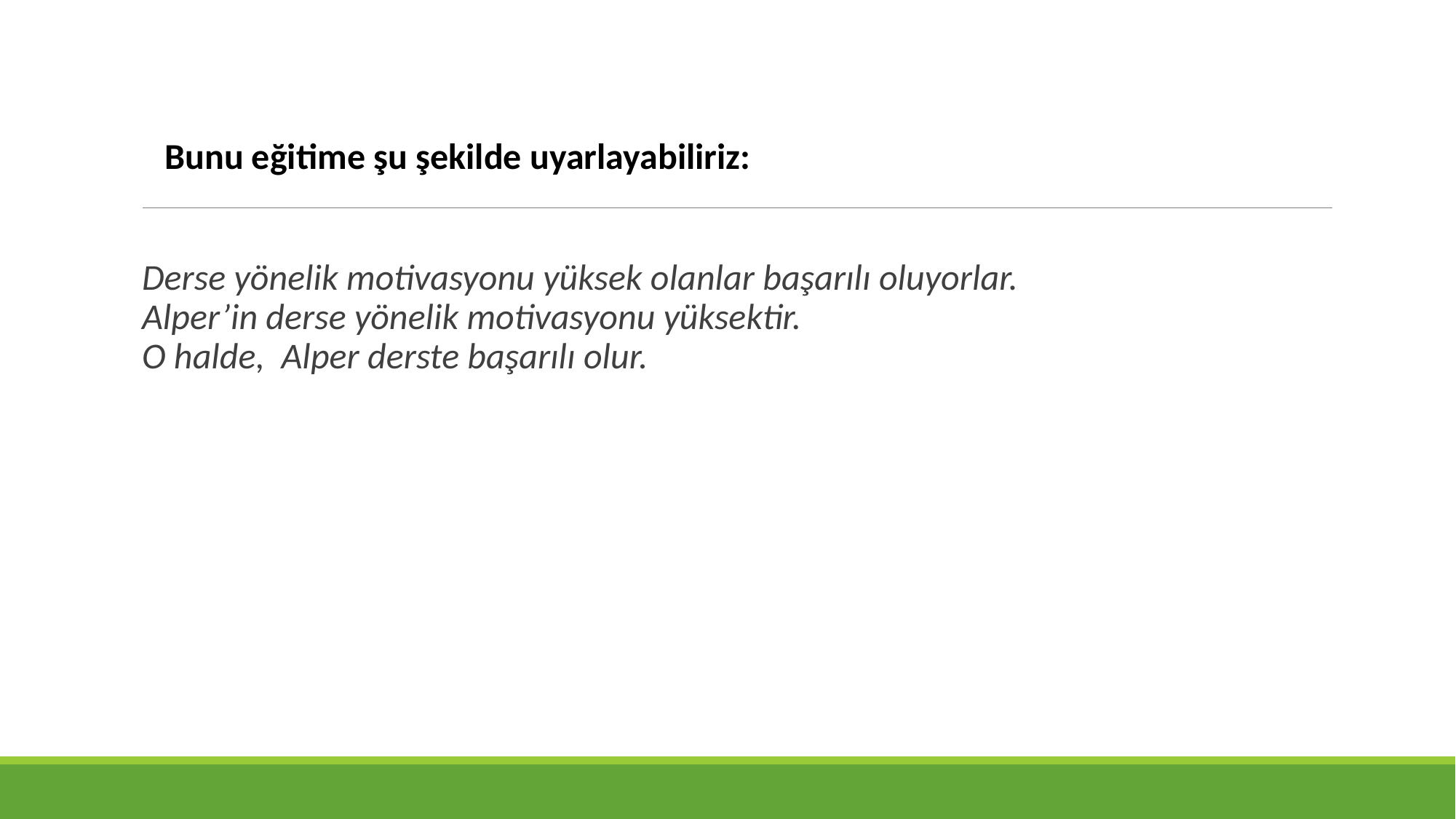

Bunu eğitime şu şekilde uyarlayabiliriz:
Derse yönelik motivasyonu yüksek olanlar başarılı oluyorlar.
Alper’in derse yönelik motivasyonu yüksektir.
O halde,  Alper derste başarılı olur.